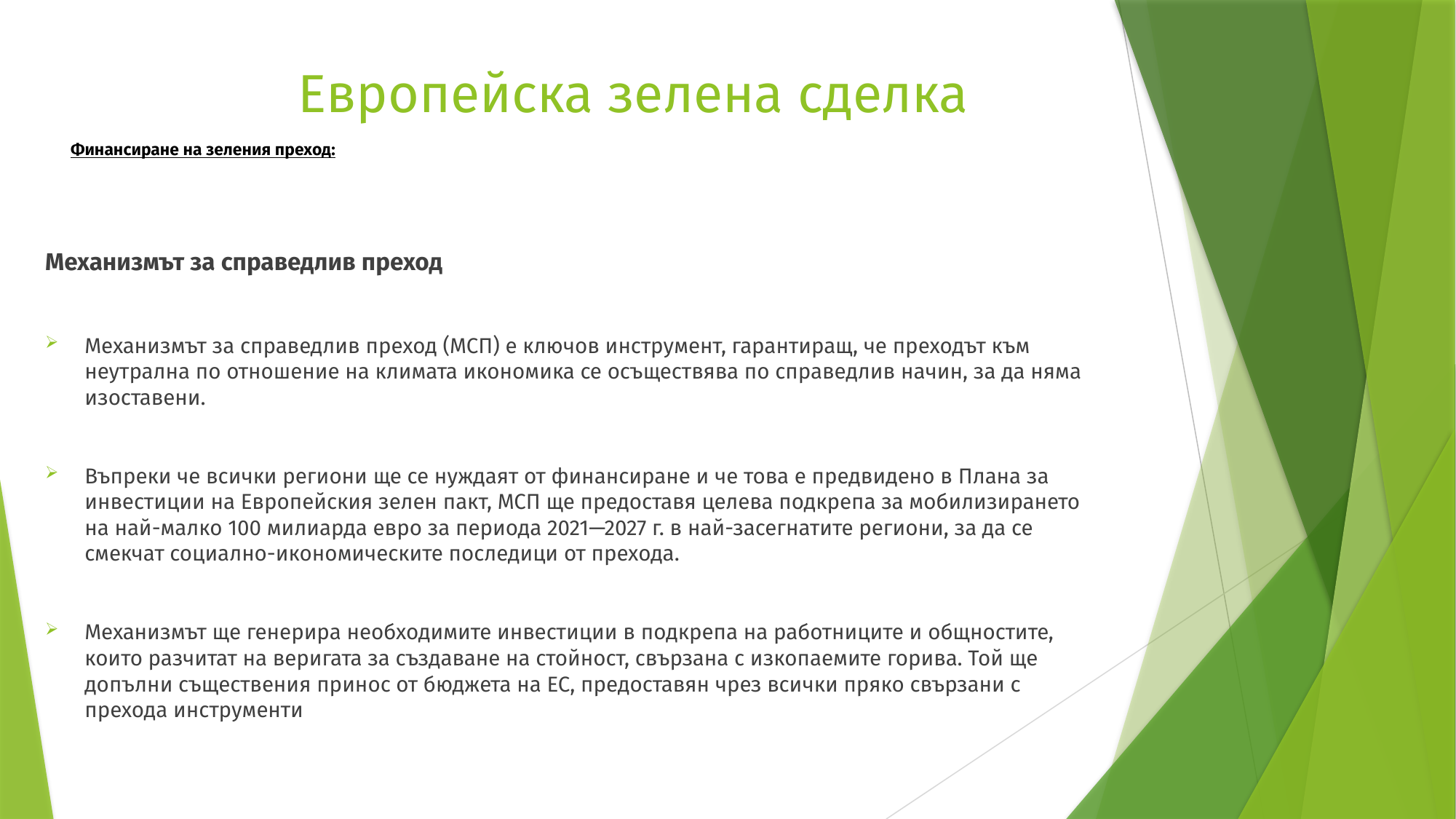

Европейска зелена сделка
# Финансиране на зеления преход:
Механизмът за справедлив преход

Механизмът за справедлив преход (МСП) е ключов инструмент, гарантиращ, че преходът към неутрална по отношение на климата икономика се осъществява по справедлив начин, за да няма изоставени.

Въпреки че всички региони ще се нуждаят от финансиране и че това е предвидено в Плана за инвестиции на Европейския зелен пакт, МСП ще предоставя целева подкрепа за мобилизирането на най-малко 100 милиарда евро за периода 2021—2027 г. в най-засегнатите региони, за да се смекчат социално-икономическите последици от прехода.

Механизмът ще генерира необходимите инвестиции в подкрепа на работниците и общностите, които разчитат на веригата за създаване на стойност, свързана с изкопаемите горива. Той ще допълни съществения принос от бюджета на ЕС, предоставян чрез всички пряко свързани с прехода инструменти